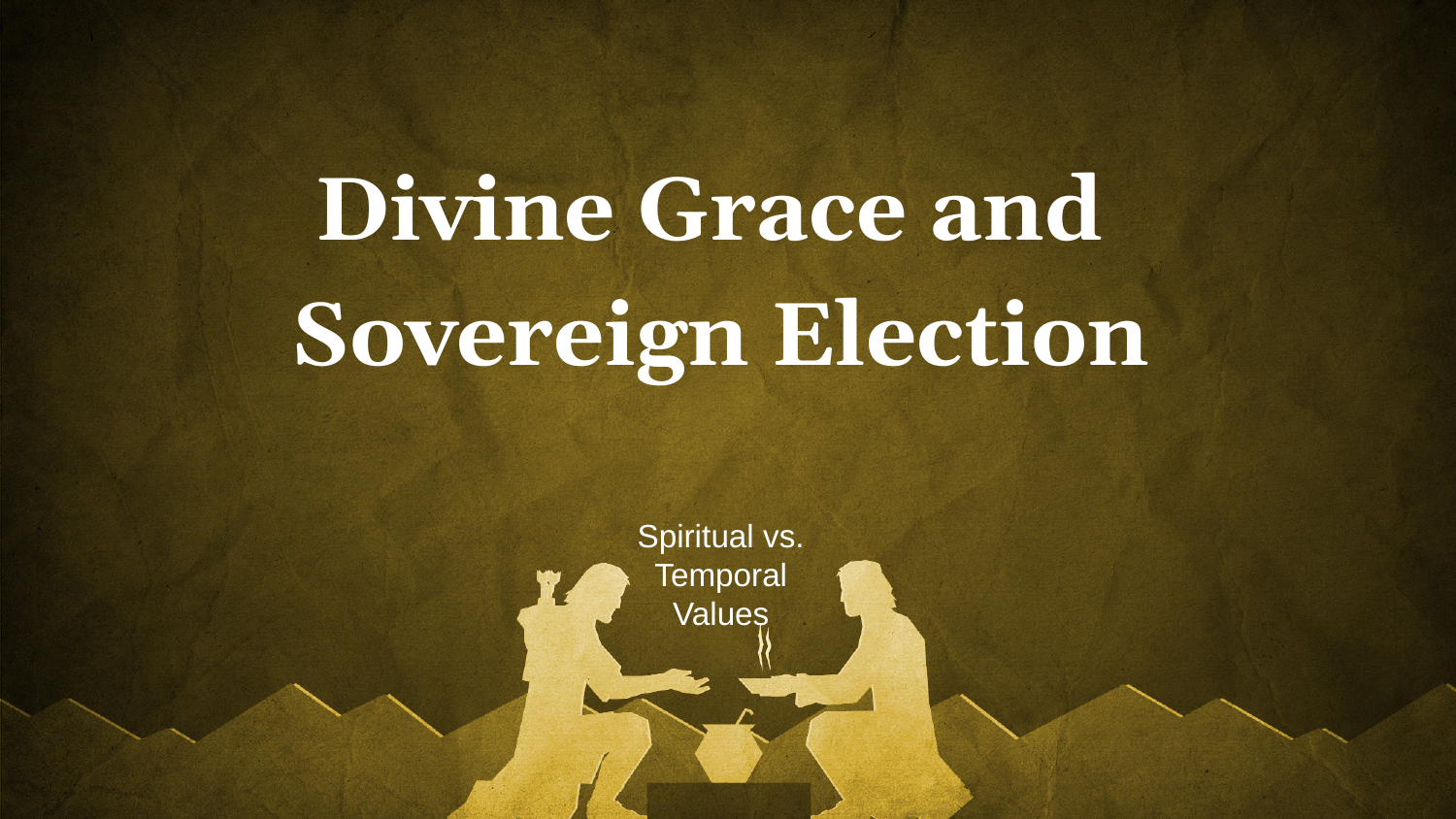

Divine Grace and
Sovereign Election
# Spiritual vs. Temporal Values